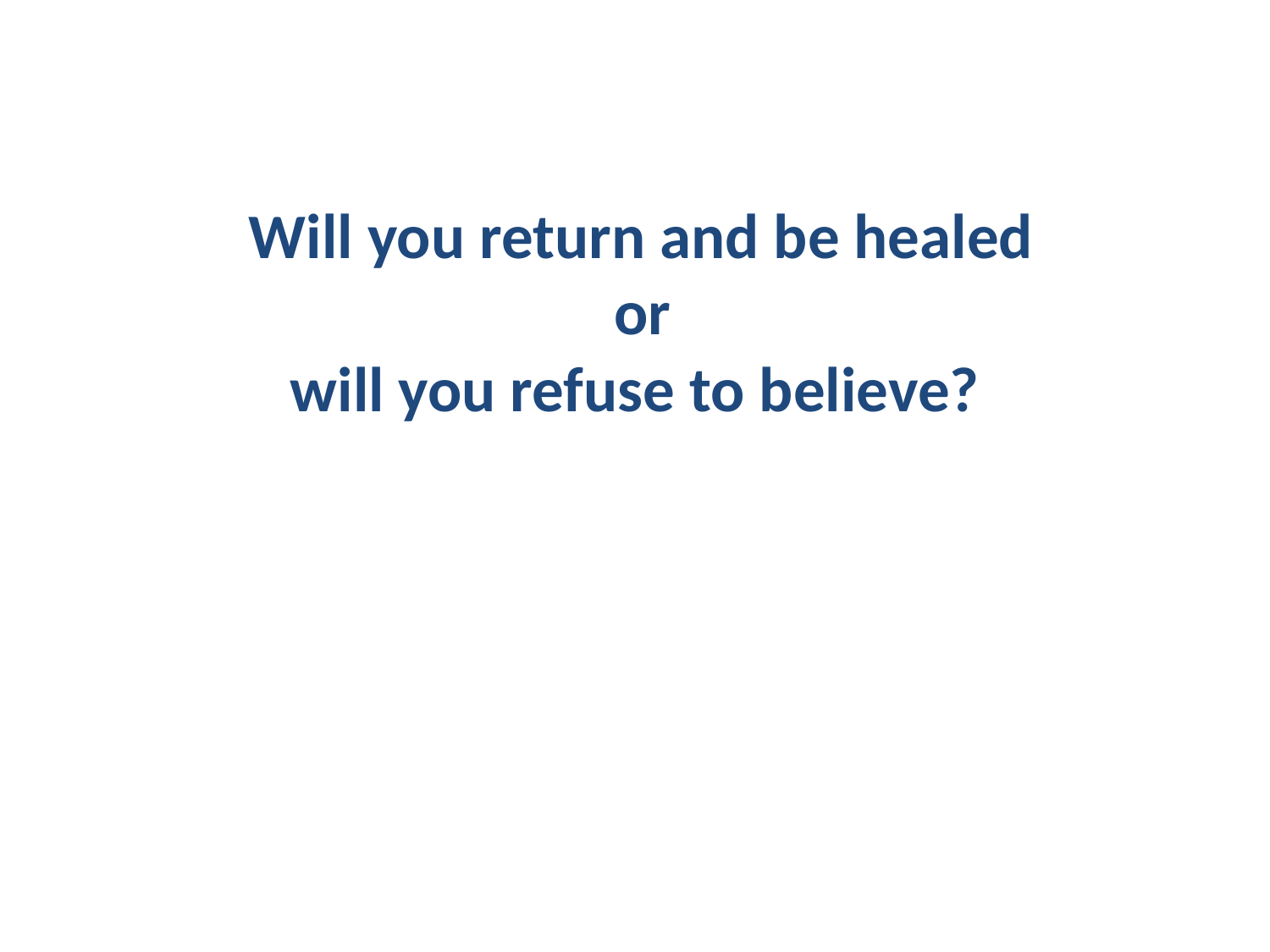

Will you return and be healed
 or
will you refuse to believe?